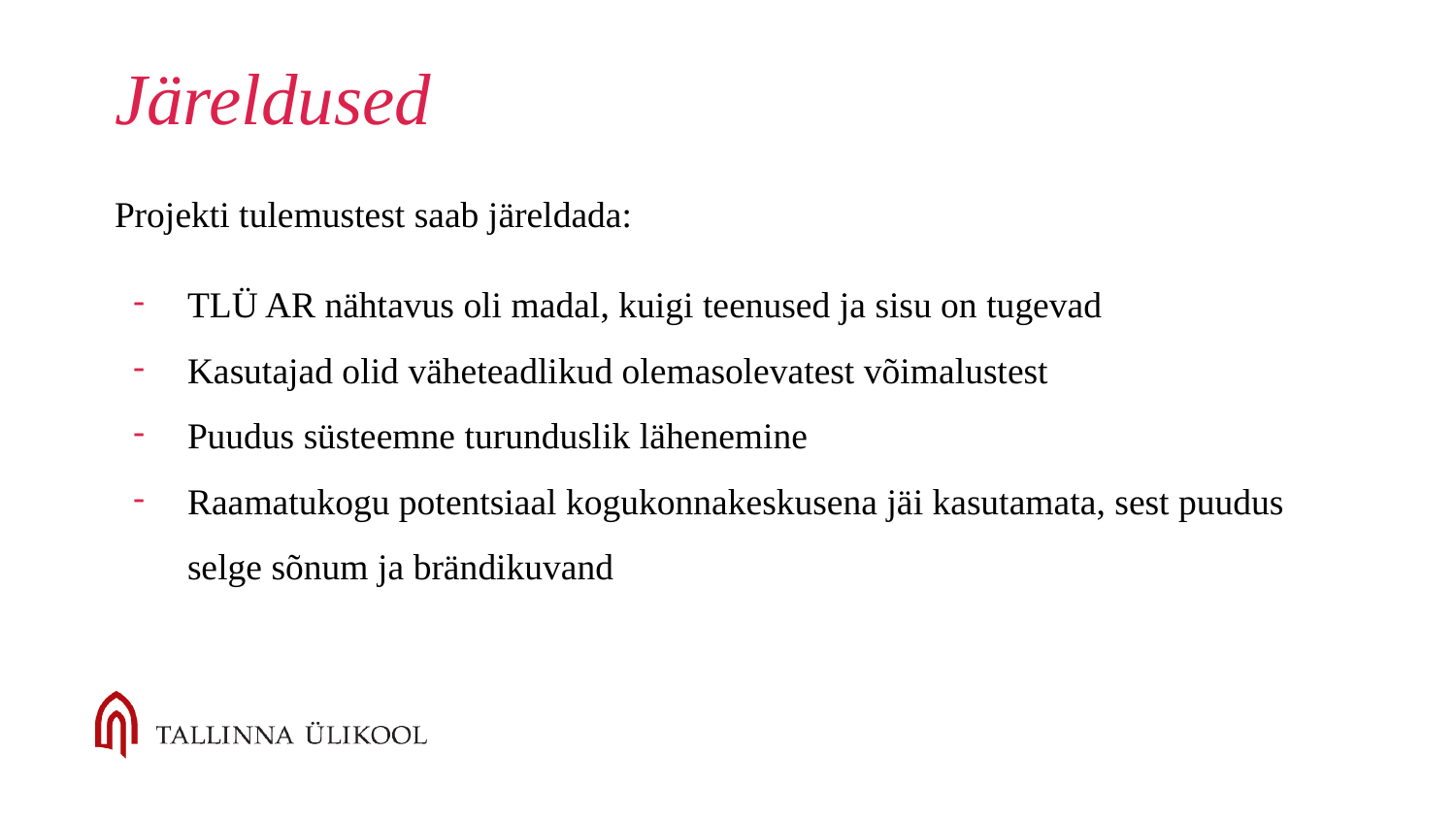

# Järeldused
Projekti tulemustest saab järeldada:
TLÜ AR nähtavus oli madal, kuigi teenused ja sisu on tugevad
Kasutajad olid väheteadlikud olemasolevatest võimalustest
Puudus süsteemne turunduslik lähenemine
Raamatukogu potentsiaal kogukonnakeskusena jäi kasutamata, sest puudus selge sõnum ja brändikuvand